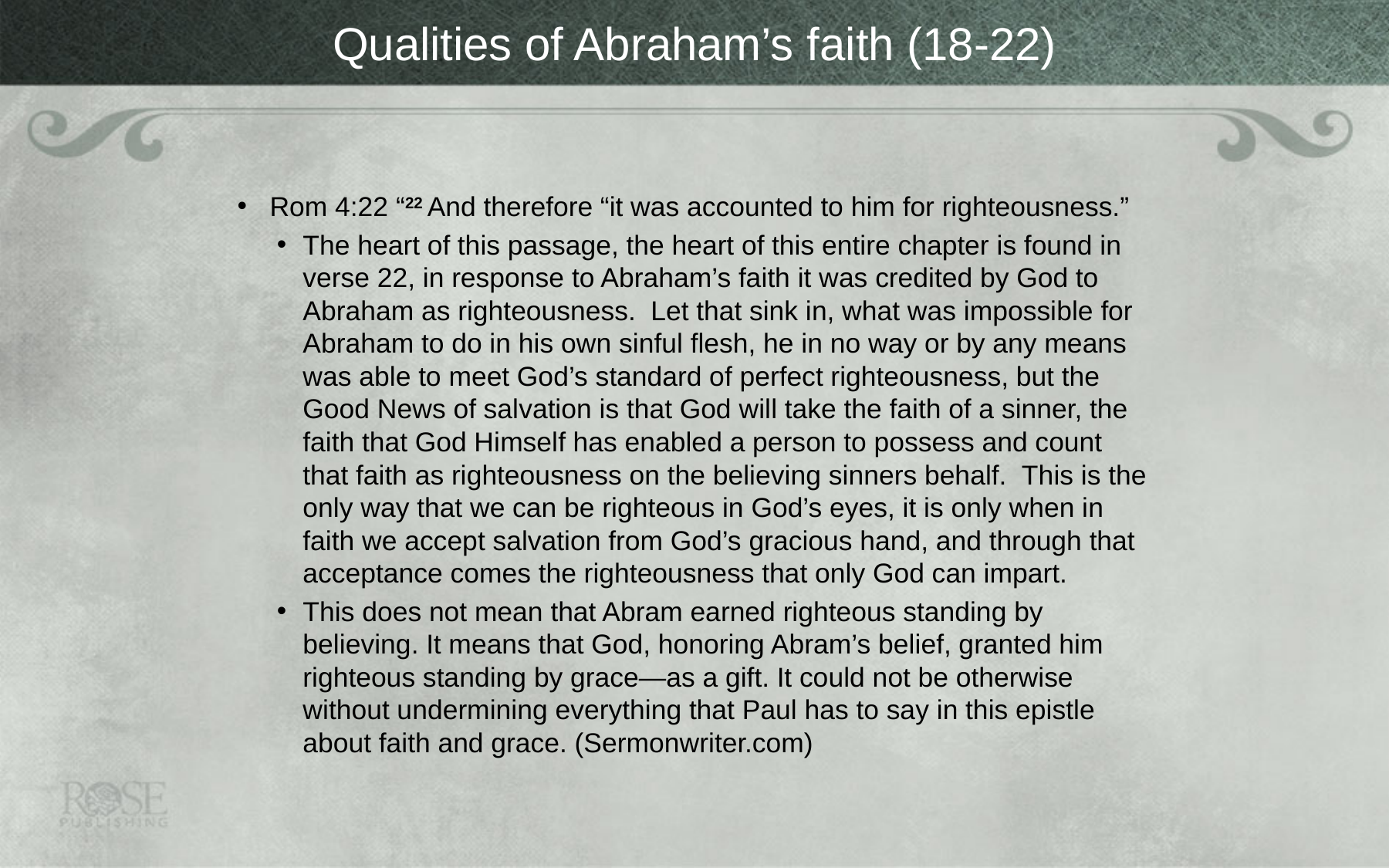

# Qualities of Abraham’s faith (18-22)
Rom 4:22 “22 And therefore “it was accounted to him for righteousness.”
The heart of this passage, the heart of this entire chapter is found in verse 22, in response to Abraham’s faith it was credited by God to Abraham as righteousness.  Let that sink in, what was impossible for Abraham to do in his own sinful flesh, he in no way or by any means was able to meet God’s standard of perfect righteousness, but the Good News of salvation is that God will take the faith of a sinner, the faith that God Himself has enabled a person to possess and count that faith as righteousness on the believing sinners behalf.  This is the only way that we can be righteous in God’s eyes, it is only when in faith we accept salvation from God’s gracious hand, and through that acceptance comes the righteousness that only God can impart.
This does not mean that Abram earned righteous standing by believing. It means that God, honoring Abram’s belief, granted him righteous standing by grace—as a gift. It could not be otherwise without undermining everything that Paul has to say in this epistle about faith and grace. (Sermonwriter.com)